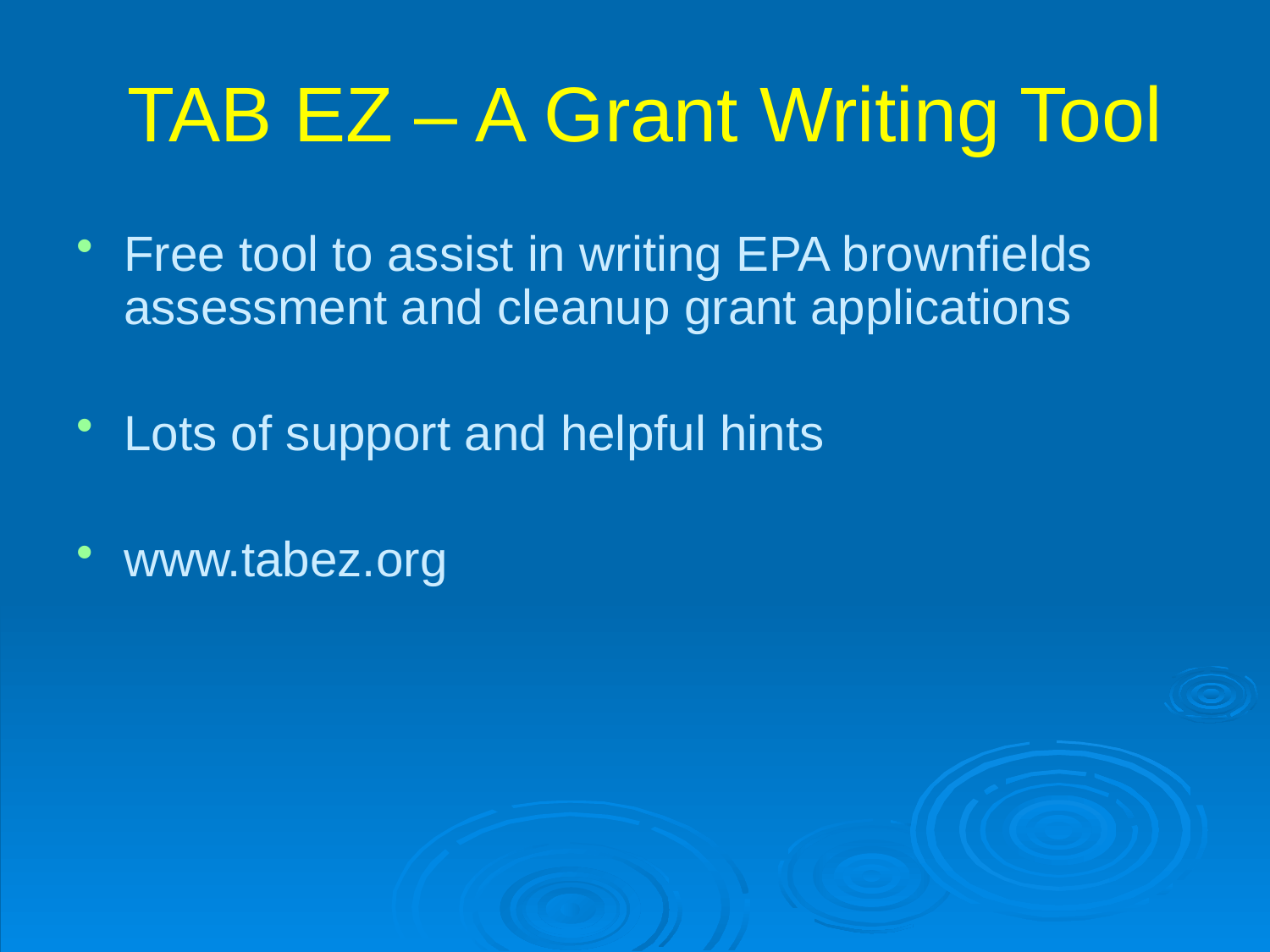

# TAB EZ – A Grant Writing Tool
Free tool to assist in writing EPA brownfields assessment and cleanup grant applications

Lots of support and helpful hints

www.tabez.org